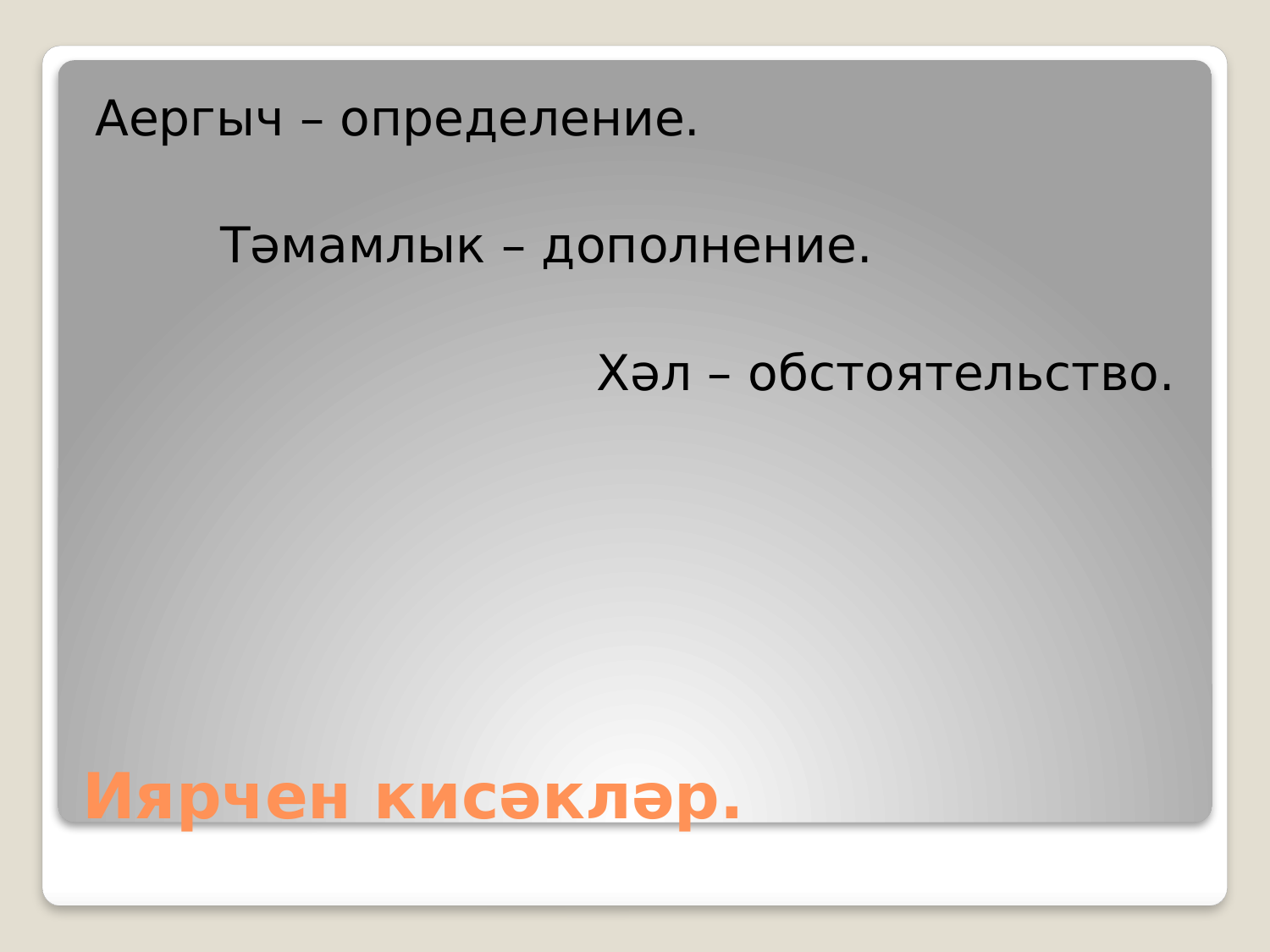

Аергыч – определение.

        Тәмамлык – дополнение.

                                Хәл – обстоятельство.
# Иярчен кисәкләр.